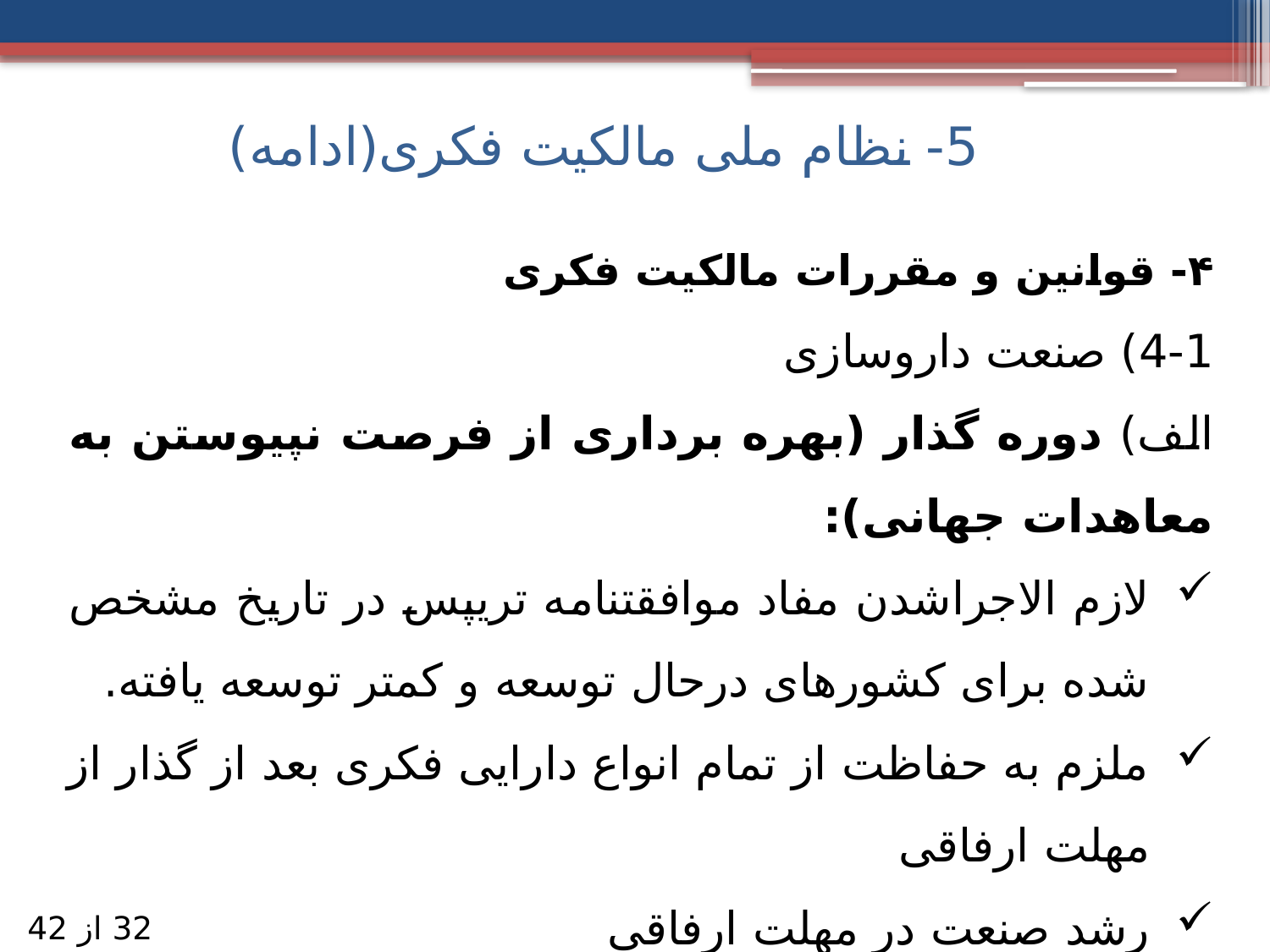

5- نظام ملی مالکیت فکری(ادامه)

۴- قوانین و مقررات مالکیت فکری
4-1) صنعت داروسازی
الف) دوره گذار (بهره برداری از فرصت نپیوستن به معاهدات جهانی):
لازم الاجراشدن مفاد موافقتنامه تریپس در تاریخ مشخص شده برای کشورهای درحال توسعه و کمتر توسعه یافته.
ملزم به حفاظت از تمام انواع دارایی فکری بعد از گذار از مهلت ارفاقی
رشد صنعت در مهلت ارفاقی

32 از 42